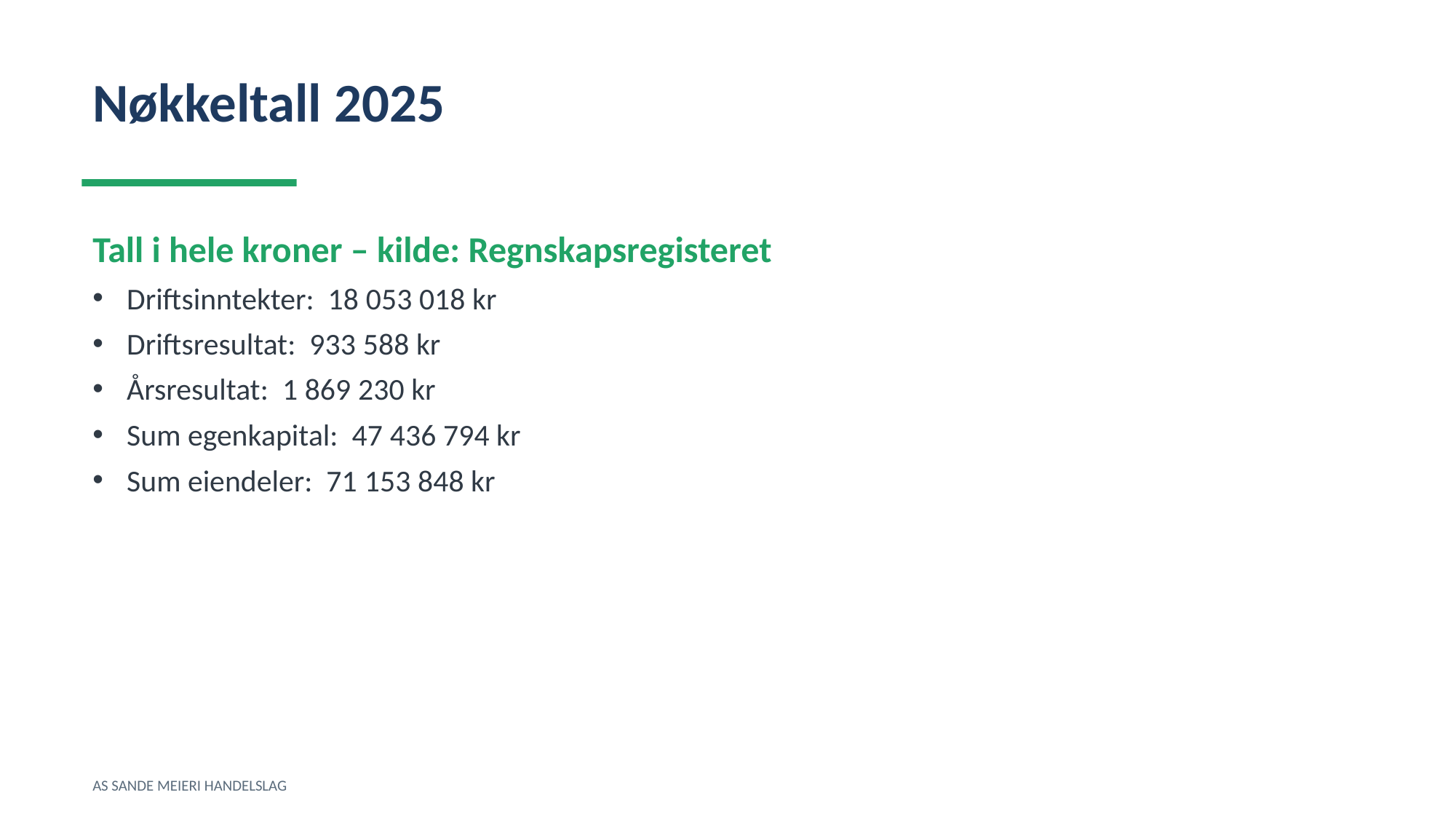

Nøkkeltall 2025

Tall i hele kroner – kilde: Regnskapsregisteret
Driftsinntekter:  18 053 018 kr
Driftsresultat:  933 588 kr
Årsresultat:  1 869 230 kr
Sum egenkapital:  47 436 794 kr
Sum eiendeler:  71 153 848 kr
AS SANDE MEIERI HANDELSLAG